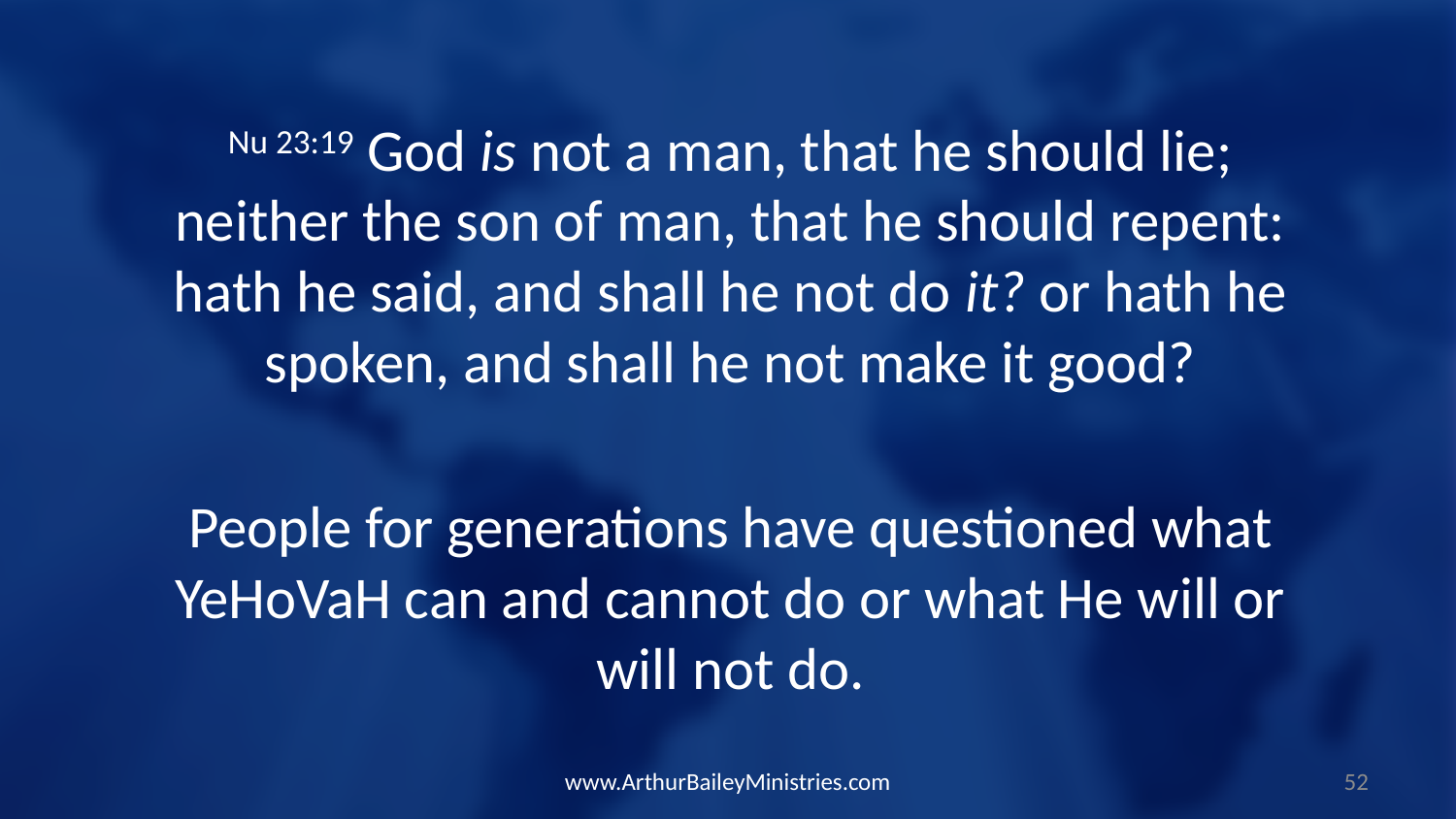

Nu 23:19 God is not a man, that he should lie; neither the son of man, that he should repent: hath he said, and shall he not do it? or hath he spoken, and shall he not make it good?

People for generations have questioned what YeHoVaH can and cannot do or what He will or will not do.

www.ArthurBaileyMinistries.com
52